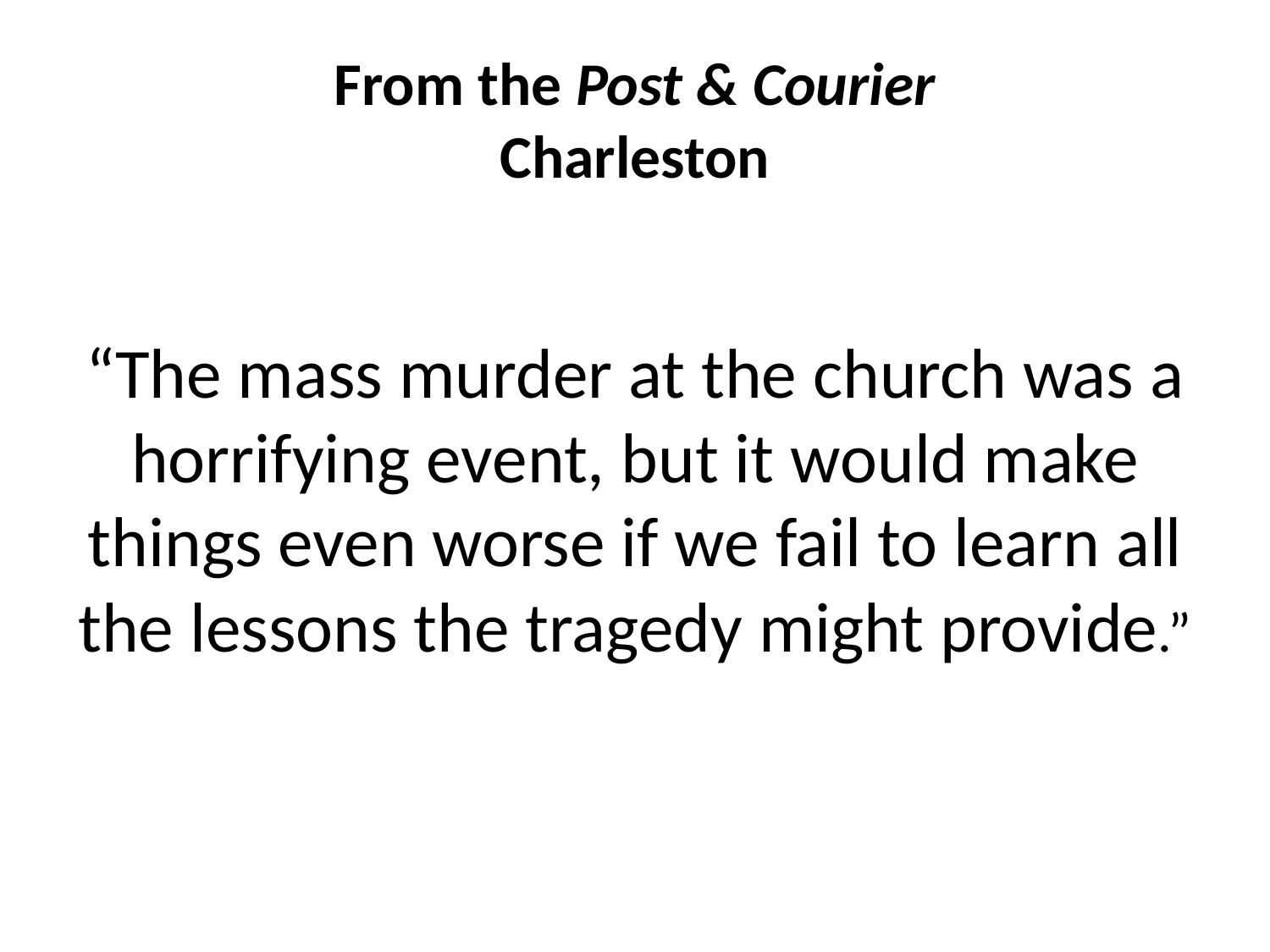

# From the Post & Courier Charleston

“The mass murder at the church was a horrifying event, but it would make things even worse if we fail to learn all the lessons the tragedy might provide.”